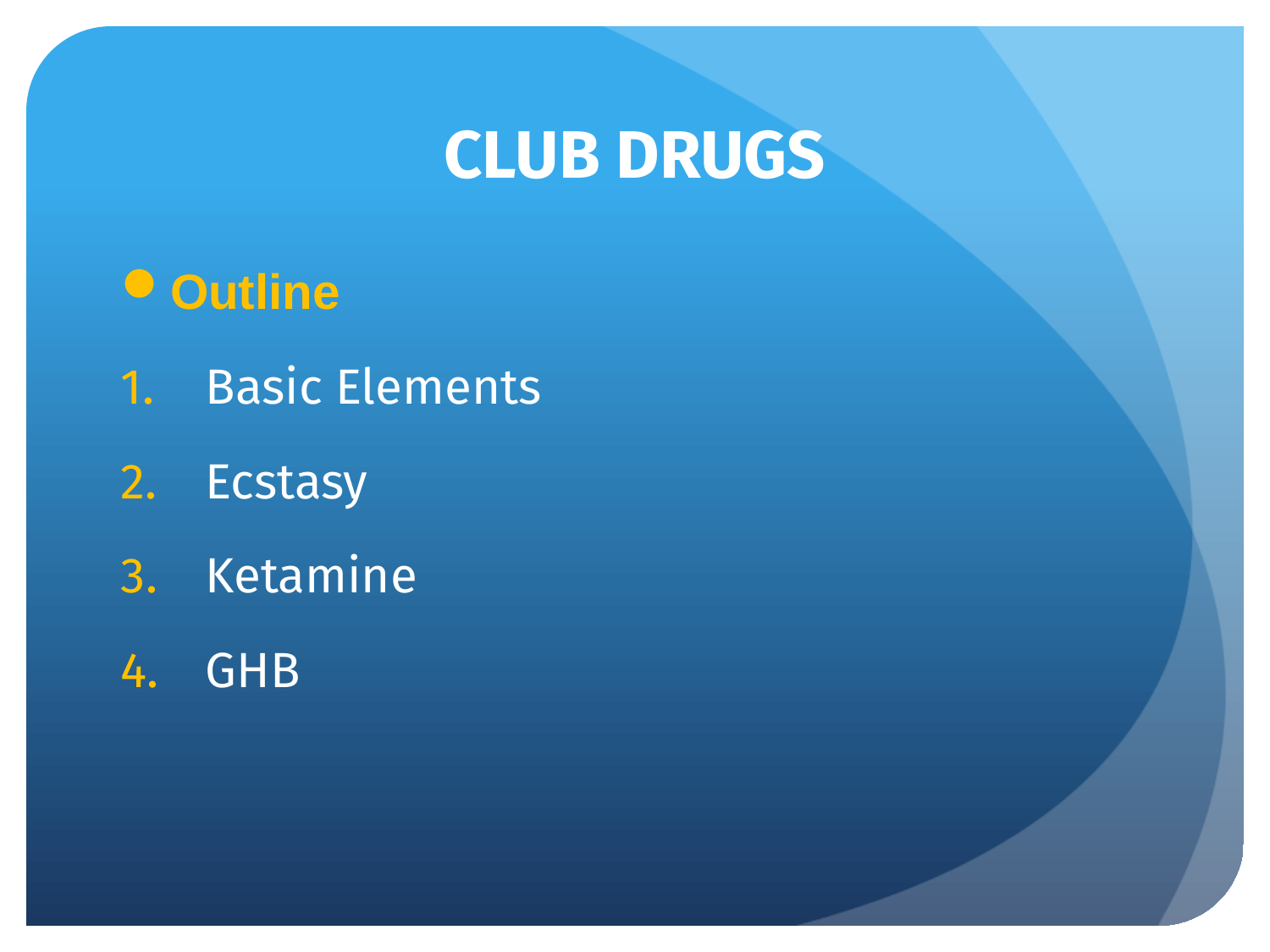

# CLUB DRUGS
Outline
Basic Elements
Ecstasy
Ketamine
GHB